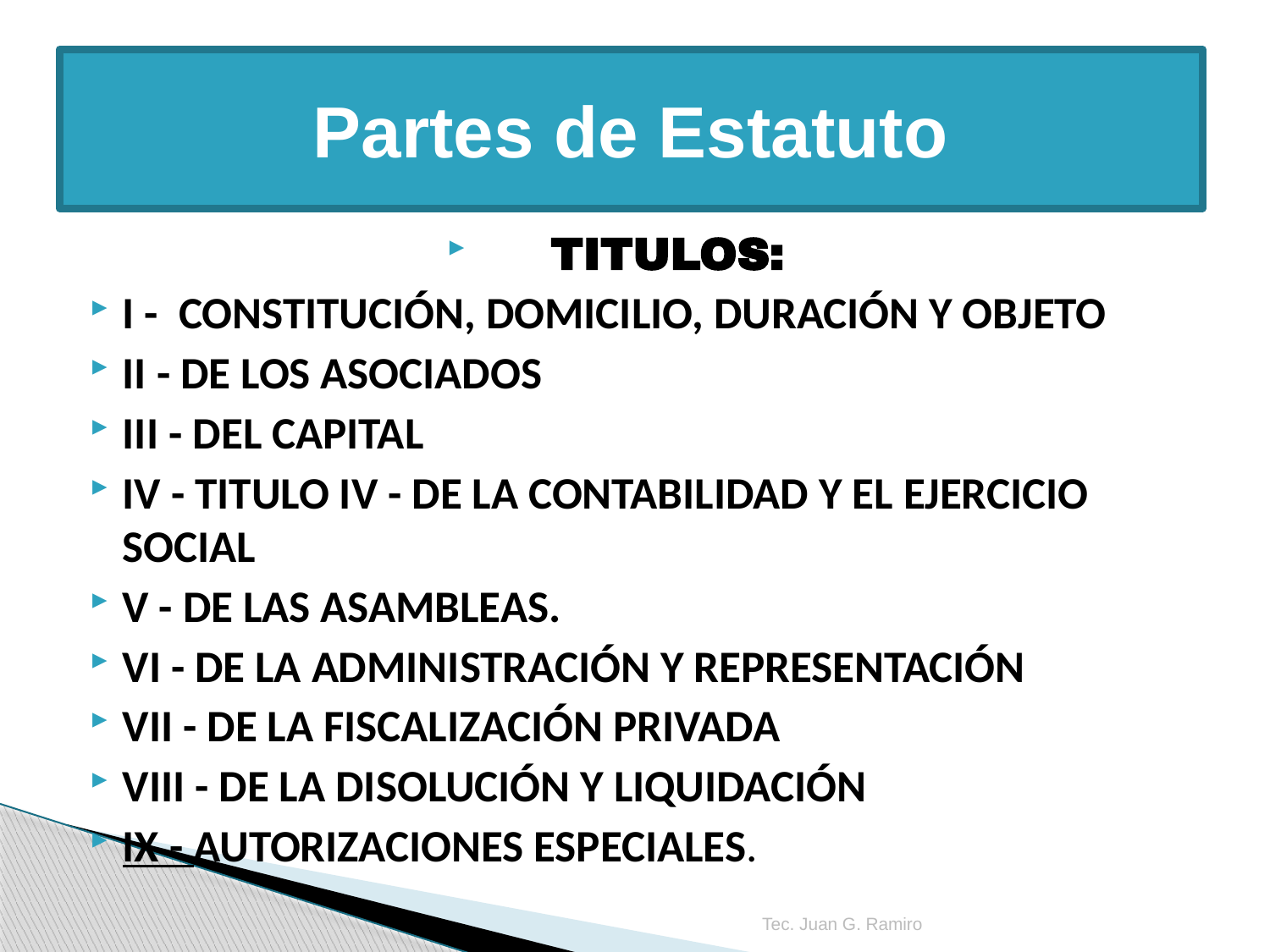

# Partes de Estatuto
TITULOS:
I -  CONSTITUCIÓN, DOMICILIO, DURACIÓN Y OBJETO
II - DE LOS ASOCIADOS
III - DEL CAPITAL
IV - TITULO IV - DE LA CONTABILIDAD Y EL EJERCICIO SOCIAL
V - DE LAS ASAMBLEAS.
VI - DE LA ADMINISTRACIÓN Y REPRESENTACIÓN
VII - DE LA FISCALI­ZA­CIÓN PRIVADA
VIII - DE LA DISOLUCIÓN Y LIQUIDACIÓN
IX - AUTORIZACIONES ESPECIALES.
Tec. Juan G. Ramiro